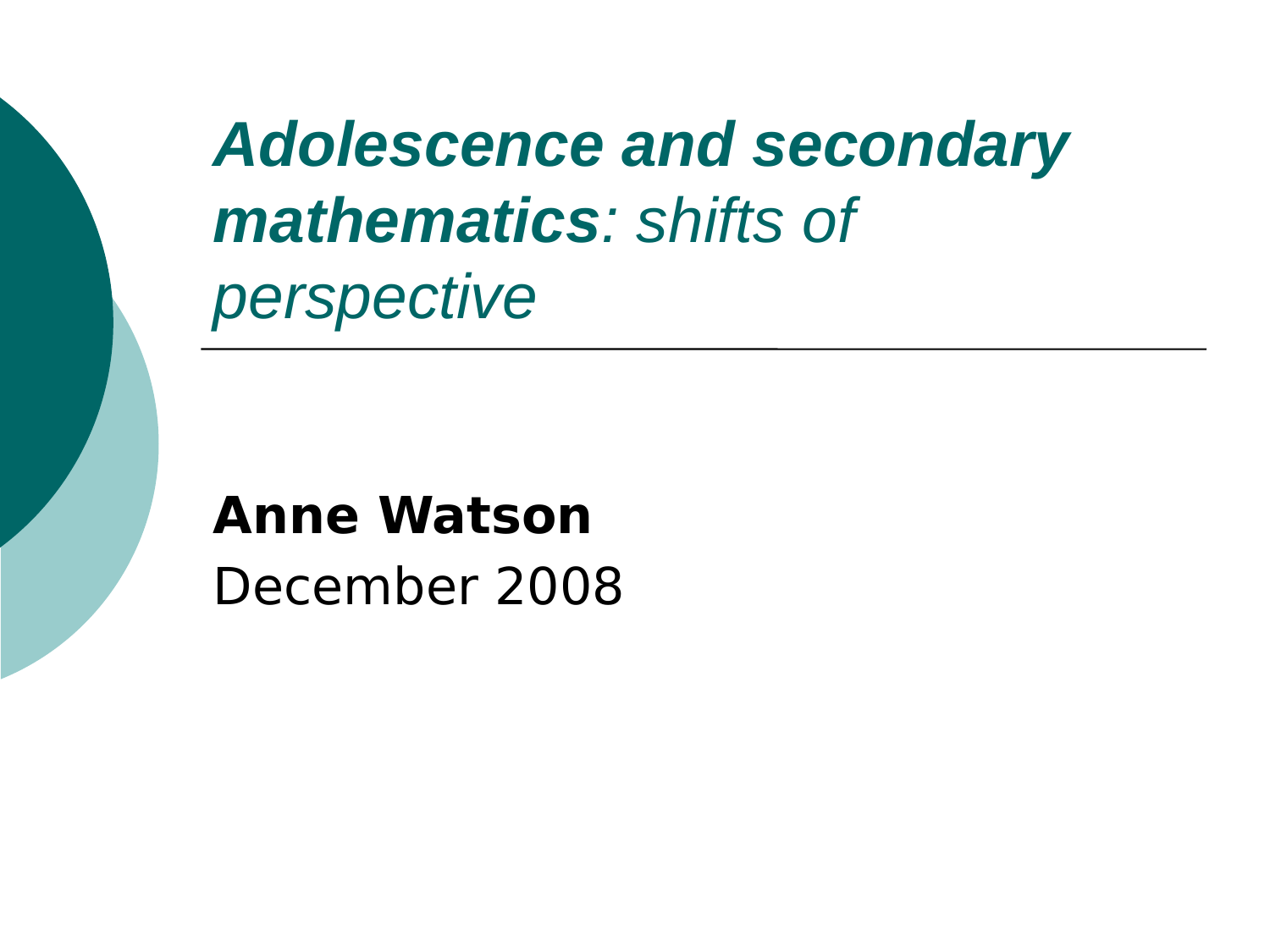

# Adolescence and secondary mathematics: shifts of perspective
Anne Watson
December 2008